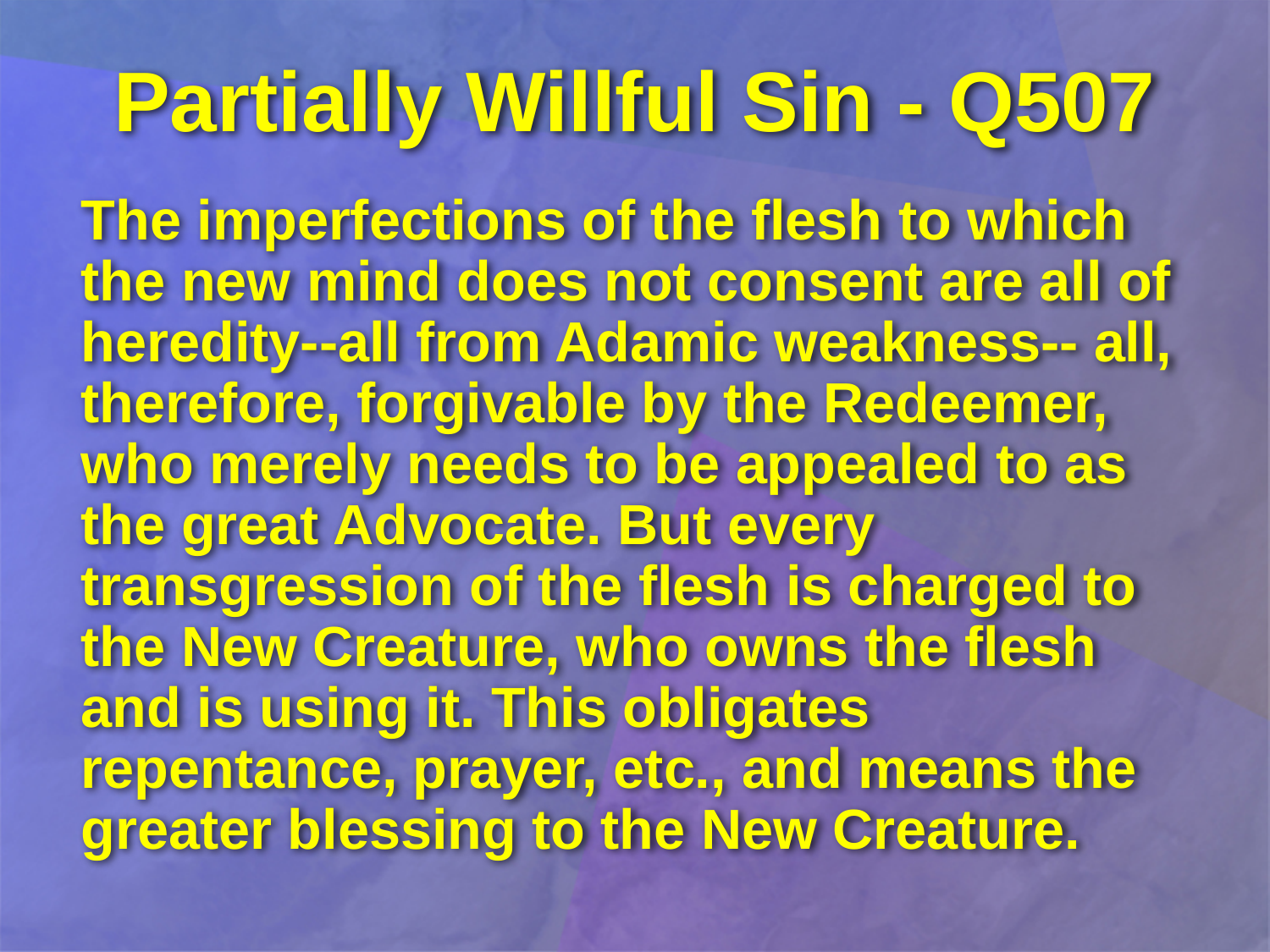

# Partially Willful Sin - Q507
The imperfections of the flesh to which the new mind does not consent are all of heredity--all from Adamic weakness-- all, therefore, forgivable by the Redeemer, who merely needs to be appealed to as the great Advocate. But every transgression of the flesh is charged to the New Creature, who owns the flesh and is using it. This obligates repentance, prayer, etc., and means the greater blessing to the New Creature.